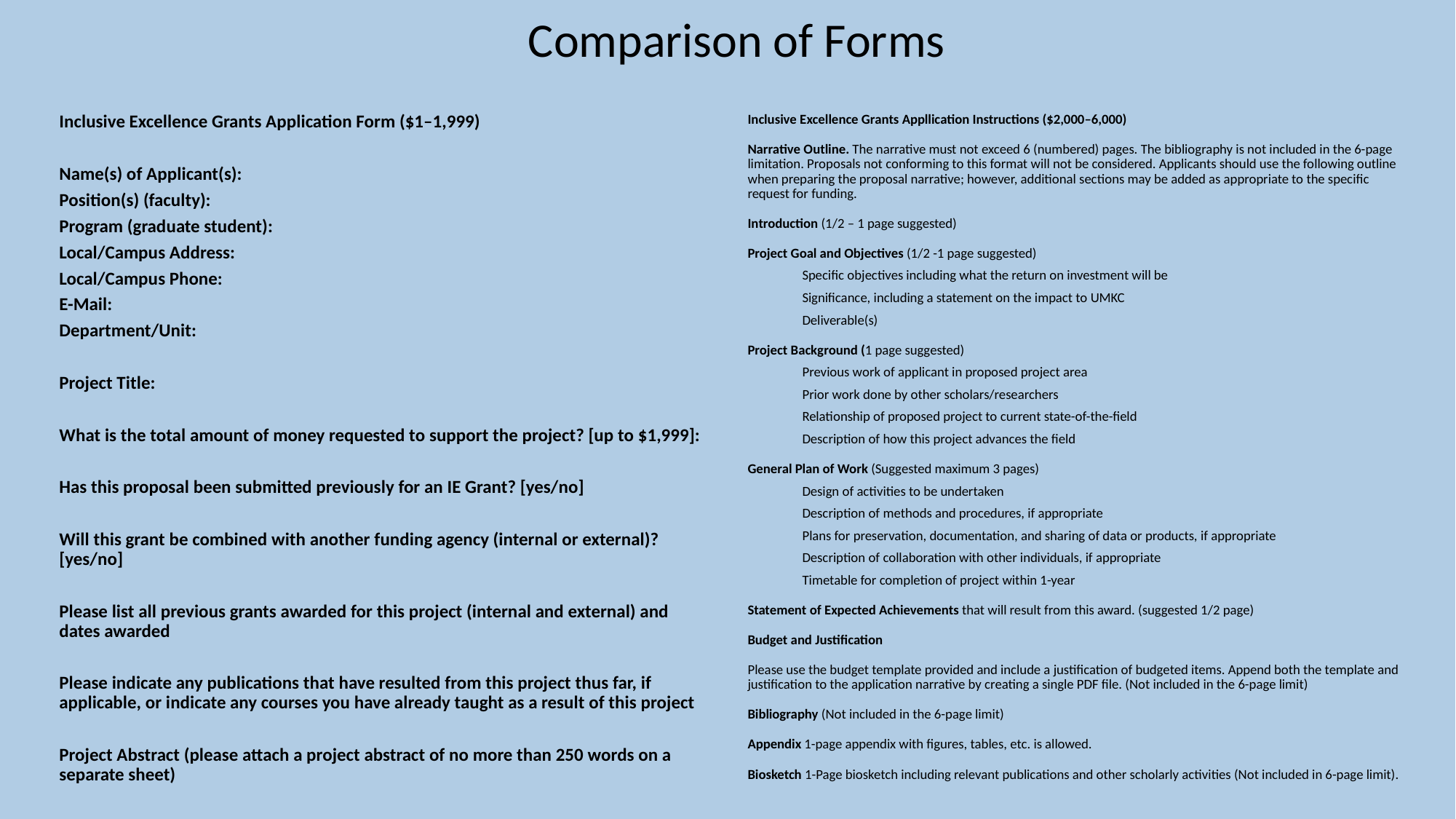

# Comparison of Forms
Inclusive Excellence Grants Application Form ($1–1,999)

Name(s) of Applicant(s):
Position(s) (faculty):
Program (graduate student):
Local/Campus Address:
Local/Campus Phone:
E-Mail:
Department/Unit:

Project Title:

What is the total amount of money requested to support the project? [up to $1,999]:

Has this proposal been submitted previously for an IE Grant? [yes/no]

Will this grant be combined with another funding agency (internal or external)? [yes/no]

Please list all previous grants awarded for this project (internal and external) and dates awarded

Please indicate any publications that have resulted from this project thus far, if applicable, or indicate any courses you have already taught as a result of this project

Project Abstract (please attach a project abstract of no more than 250 words on a separate sheet)

Inclusive Excellence Grants Appllication Instructions ($2,000–6,000)
Narrative Outline. The narrative must not exceed 6 (numbered) pages. The bibliography is not included in the 6-page limitation. Proposals not conforming to this format will not be considered. Applicants should use the following outline when preparing the proposal narrative; however, additional sections may be added as appropriate to the specific request for funding.
Introduction (1/2 – 1 page suggested)
Project Goal and Objectives (1/2 -1 page suggested)
Specific objectives including what the return on investment will be
Significance, including a statement on the impact to UMKC
Deliverable(s)
Project Background (1 page suggested)
Previous work of applicant in proposed project area
Prior work done by other scholars/researchers
Relationship of proposed project to current state-of-the-field
Description of how this project advances the field
General Plan of Work (Suggested maximum 3 pages)
Design of activities to be undertaken
Description of methods and procedures, if appropriate
Plans for preservation, documentation, and sharing of data or products, if appropriate
Description of collaboration with other individuals, if appropriate
Timetable for completion of project within 1-year
Statement of Expected Achievements that will result from this award. (suggested 1/2 page)
Budget and Justification
Please use the budget template provided and include a justification of budgeted items. Append both the template and justification to the application narrative by creating a single PDF file. (Not included in the 6-page limit)
Bibliography (Not included in the 6-page limit)
Appendix 1-page appendix with figures, tables, etc. is allowed.
Biosketch 1-Page biosketch including relevant publications and other scholarly activities (Not included in 6-page limit).